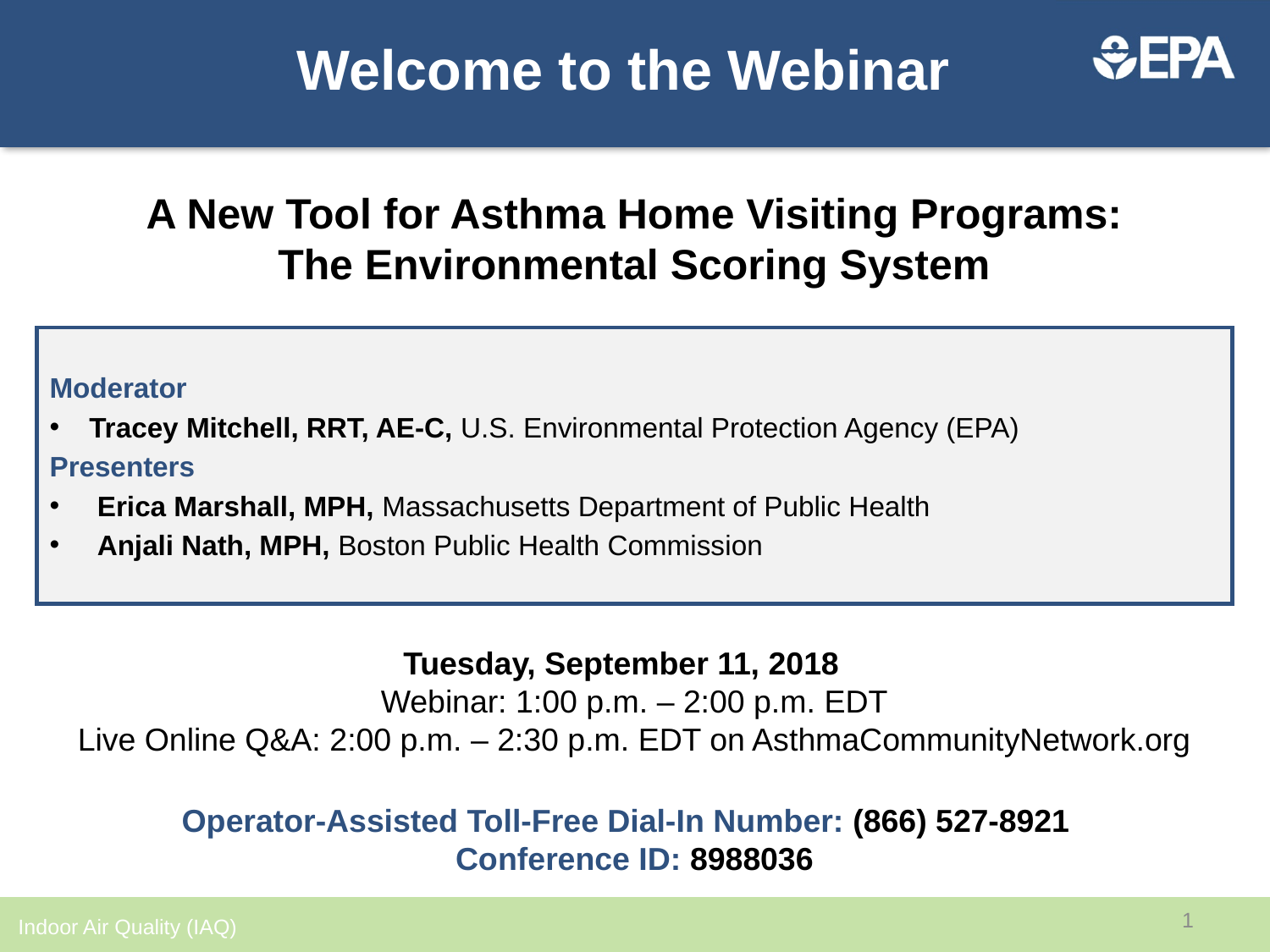

Welcome to the Webinar
 
A New Tool for Asthma Home Visiting Programs:
The Environmental Scoring System

Moderator
Tracey Mitchell, RRT, AE-C, U.S. Environmental Protection Agency (EPA)
Presenters
Erica Marshall, MPH, Massachusetts Department of Public Health
Anjali Nath, MPH, Boston Public Health Commission
Tuesday, September 11, 2018
Webinar: 1:00 p.m. – 2:00 p.m. EDT
Live Online Q&A: 2:00 p.m. – 2:30 p.m. EDT on AsthmaCommunityNetwork.org
Operator-Assisted Toll-Free Dial-In Number: (866) 527-8921
Conference ID: 8988036
1
Indoor Air Quality (IAQ)